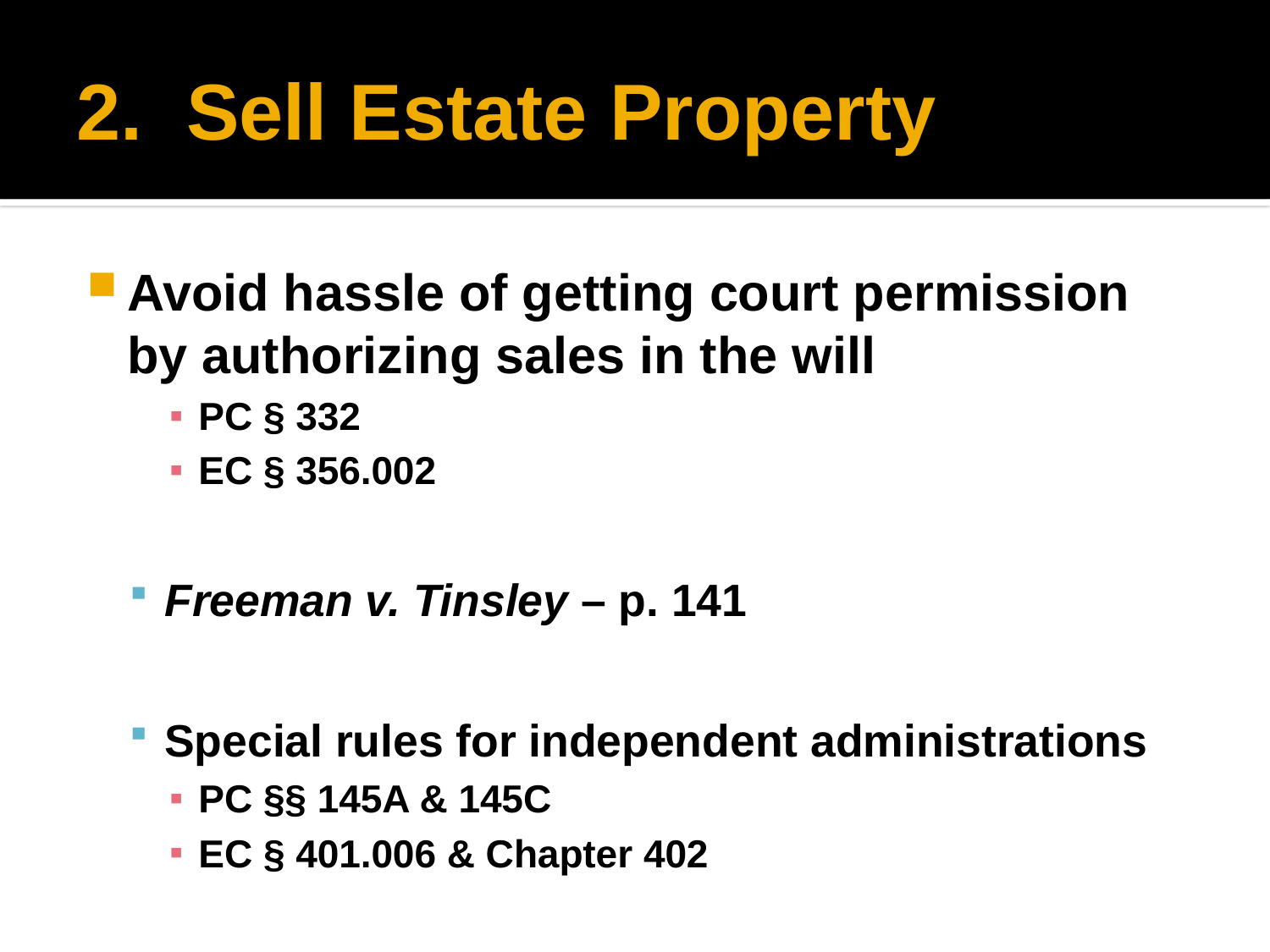

# 2.  Sell Estate Property
Avoid hassle of getting court permission by authorizing sales in the will
PC § 332
EC § 356.002

Freeman v. Tinsley – p. 141

Special rules for independent administrations
PC §§ 145A & 145C
EC § 401.006 & Chapter 402